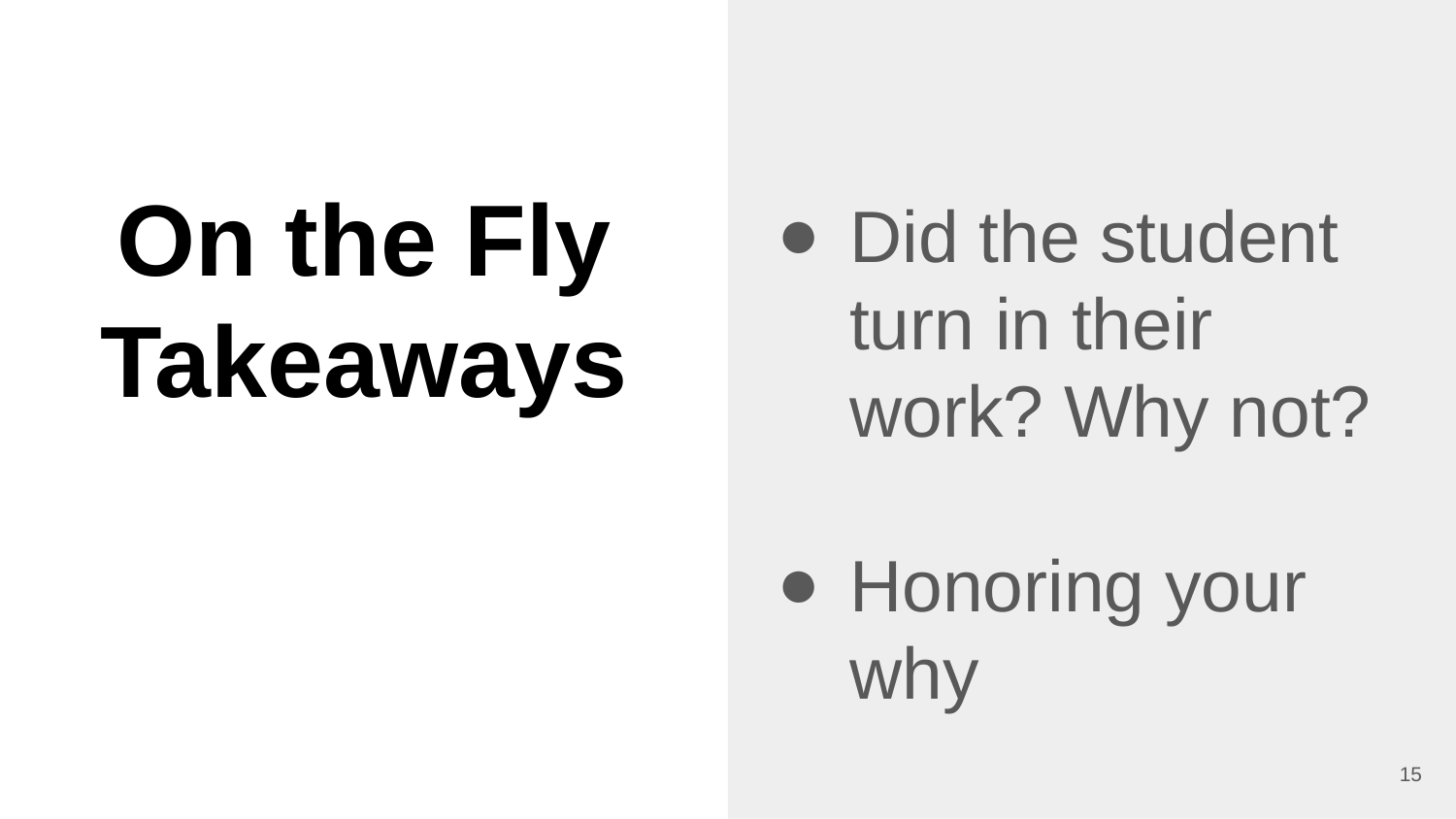

Did the student turn in their work? Why not?

Honoring your why

# On the Fly Takeaways

15